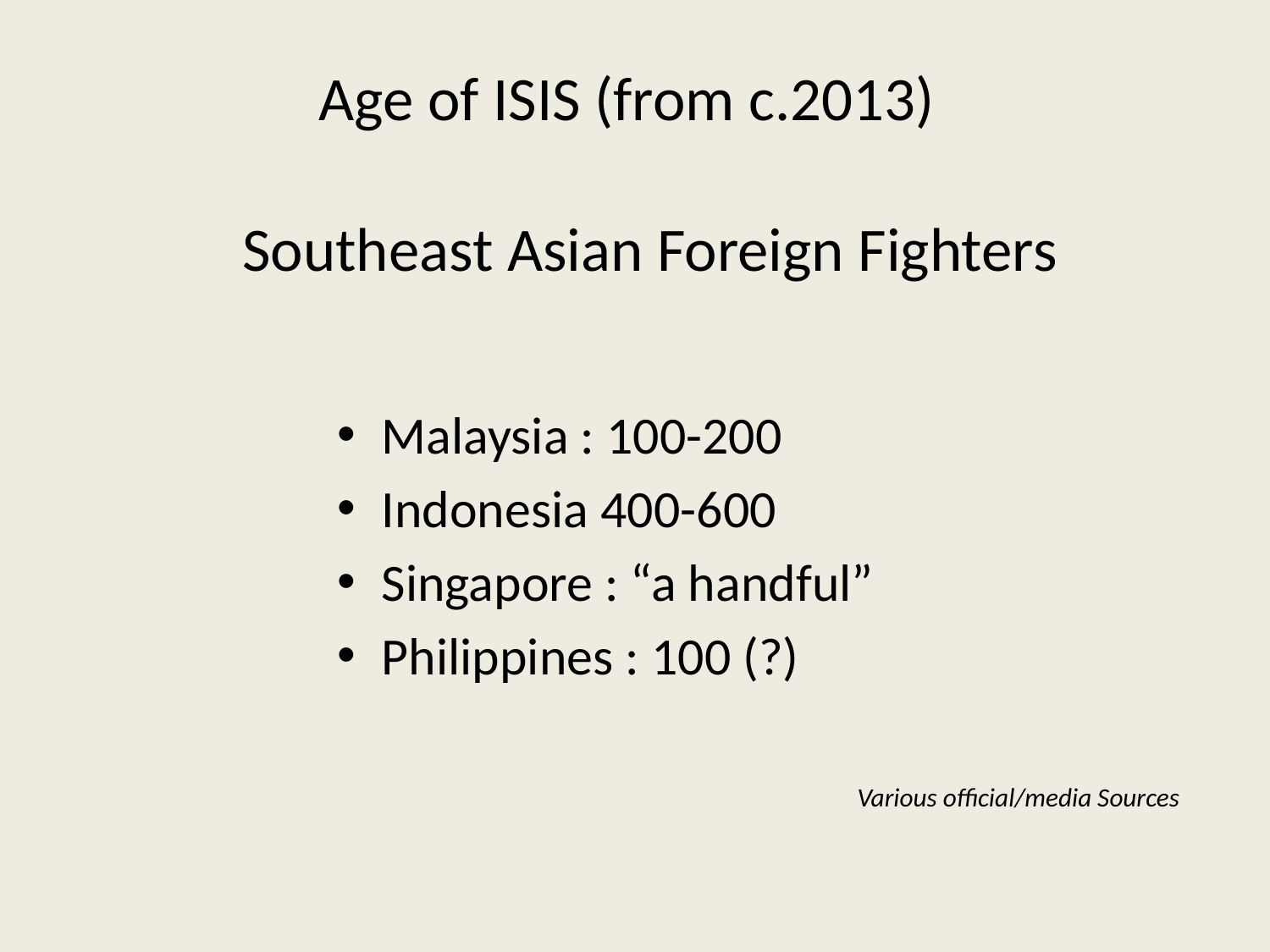

Age of ISIS (from c.2013)
# Southeast Asian Foreign Fighters
Malaysia : 100-200
Indonesia 400-600
Singapore : “a handful”
Philippines : 100 (?)
Various official/media Sources